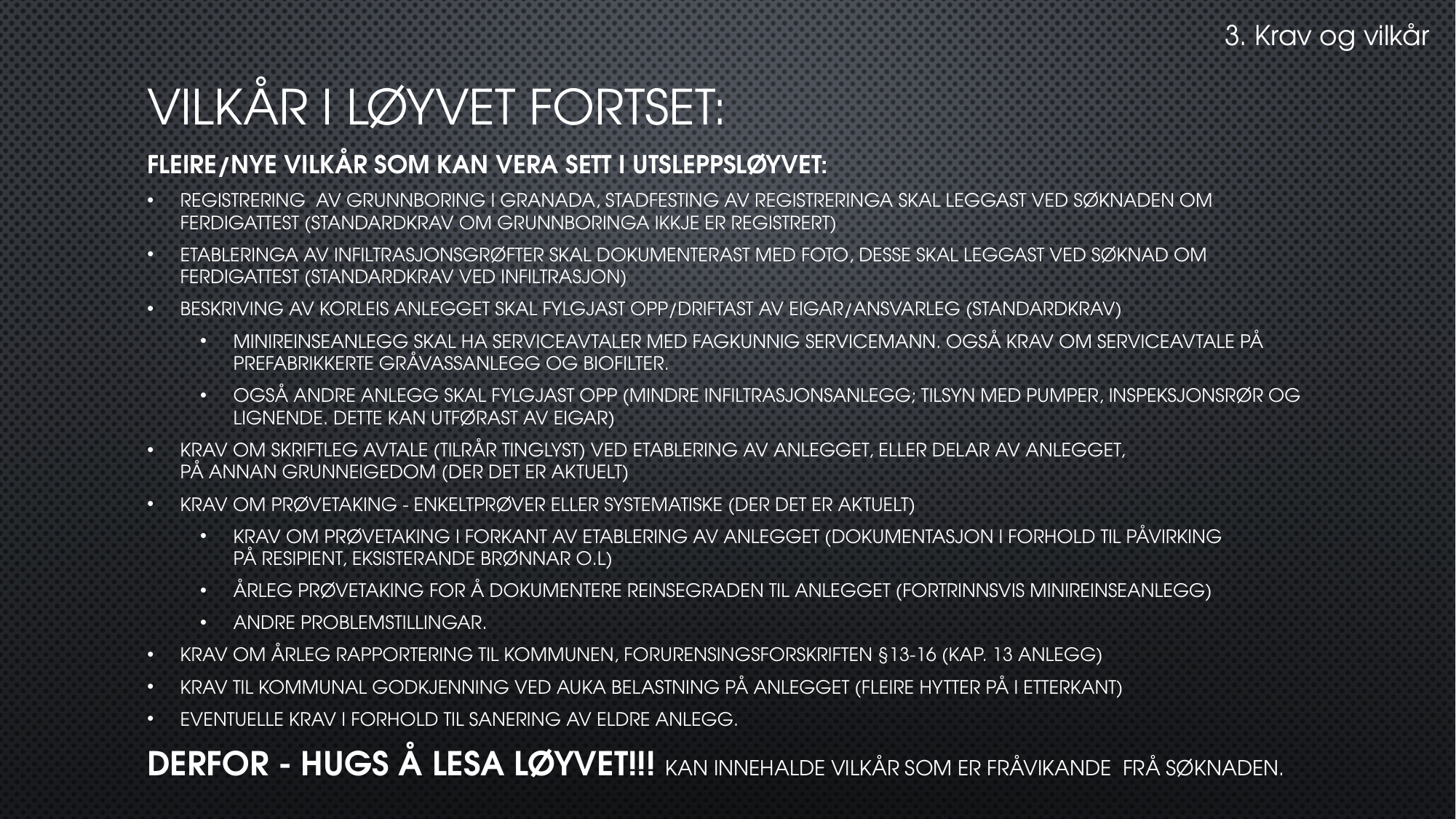

3. Krav og vilkår
# Vilkår i løyvet fortset:
Fleire/nye vilkår som kan vera sett i utsleppsløyvet:
registrering  av grunnboring i GRANADA, stadfesting av registreringa skal leggast ved søknaden om ferdigattest (Standardkrav om grunnboringa ikkje er registrert)
Etableringa av infiltrasjonsgrøfter skal dokumenterast med foto, desse skal leggast ved søknad om ferdigattest (Standardkrav ved infiltrasjon)
Beskriving av korleis anlegget skal fylgjast opp/driftast av eigar/ansvarleg (Standardkrav)
Minireinseanlegg skal ha Serviceavtaler med fagkunnig servicemann. Også krav om serviceavtale på prefabrikkerte gråvassanlegg og biofilter.
Også andre anlegg skal fylgjast opp (mindre infiltrasjonsanlegg; tilsyn med pumper, inspeksjonsrør og lignende. dette kan utførast av eigar)
Krav om skriftleg avtale (tilrår tinglyst) ved etablering av anlegget, eller delar av anlegget, på annan grunneigedom (der det er aktuelt)
Krav om prøvetaking - enkeltprøver eller systematiske (der det er aktuelt)
krav om prøvetaking i forkant av etablering av anlegget (dokumentasjon i forhold til påvirking på resipient, eksisterande brønnar o.l)
årleg prøvetaking for å dokumentere reinsegraden til anlegget (fortrinnsvis minireinseanlegg)
andre problemstillingar.
Krav om årleg rapportering til kommunen, Forurensingsforskriften §13-16 (kap. 13 anlegg)
Krav til kommunal godkjenning ved auka belastning på anlegget (fleire hytter på i etterkant)
Eventuelle krav i forhold til sanering av eldre anlegg.
Derfor - hugs å lesa løyvet!!! Kan innehalde vilkår som er fråvikande  frå søknaden.